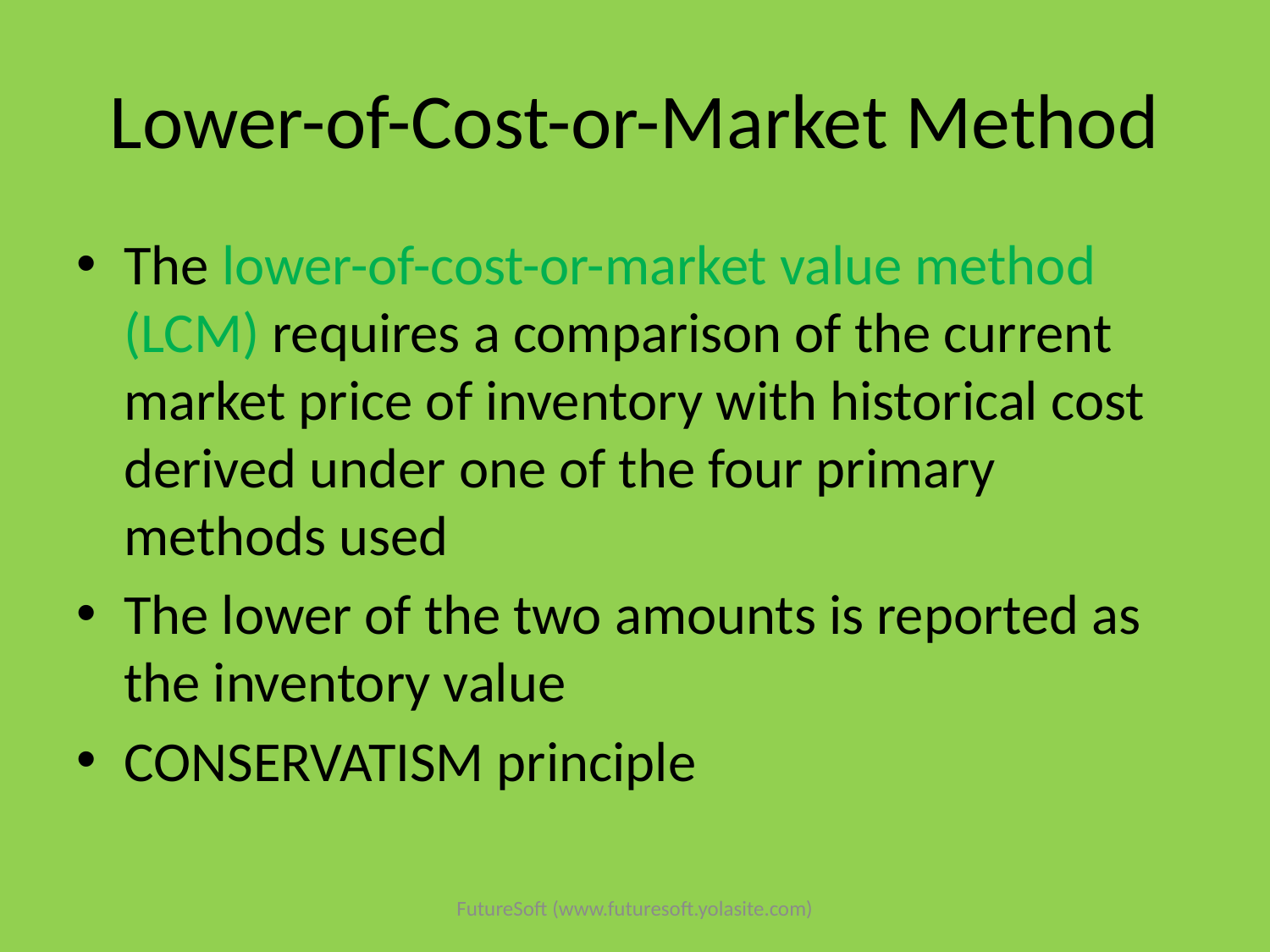

# Lower-of-Cost-or-Market Method
The lower-of-cost-or-market value method (LCM) requires a comparison of the current market price of inventory with historical cost derived under one of the four primary methods used
The lower of the two amounts is reported as the inventory value
CONSERVATISM principle
FutureSoft (www.futuresoft.yolasite.com)